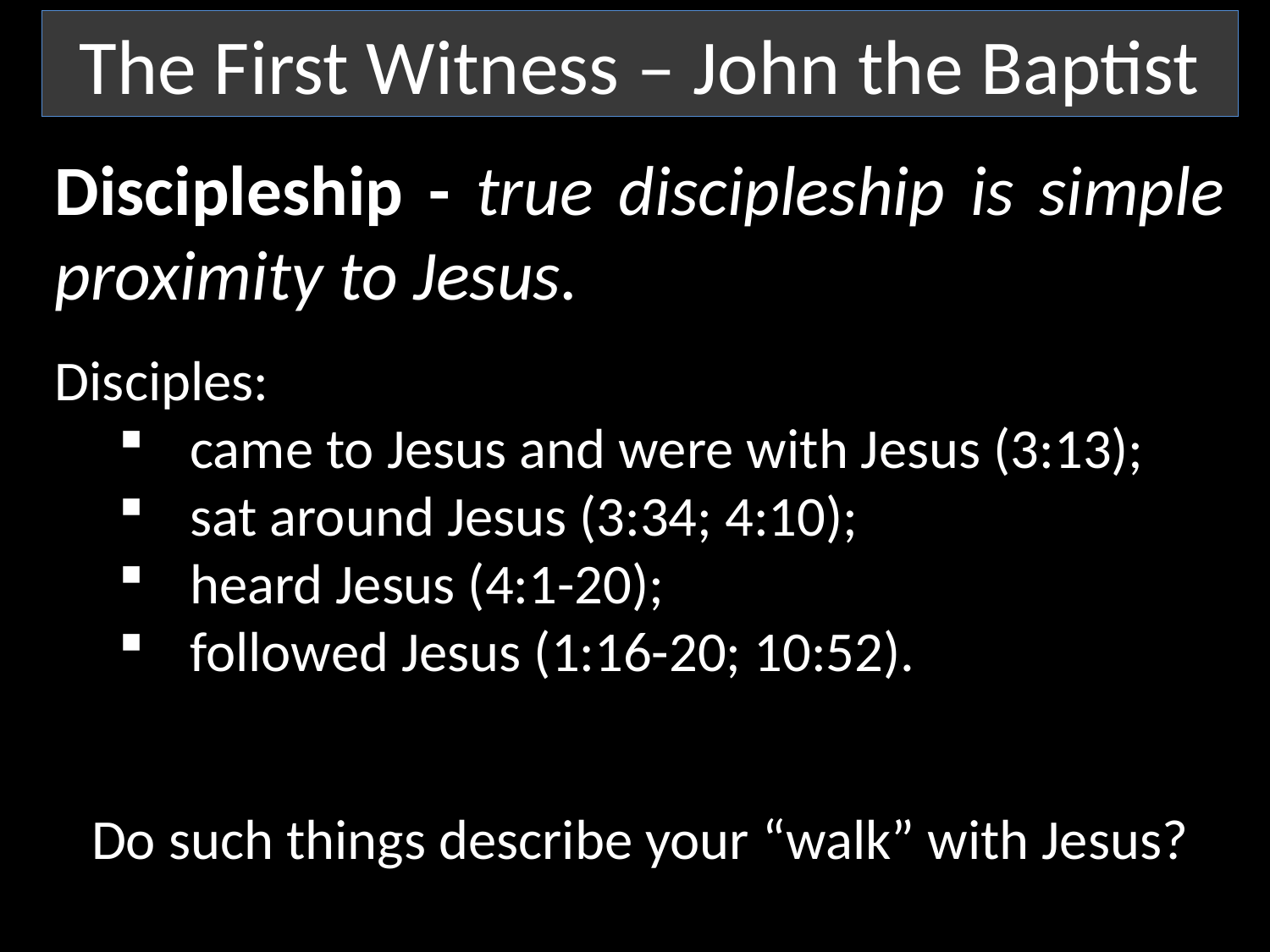

The First Witness – John the Baptist
Discipleship - true discipleship is simple proximity to Jesus.
Disciples:
came to Jesus and were with Jesus (3:13);
sat around Jesus (3:34; 4:10);
heard Jesus (4:1-20);
followed Jesus (1:16-20; 10:52).
Do such things describe your “walk” with Jesus?